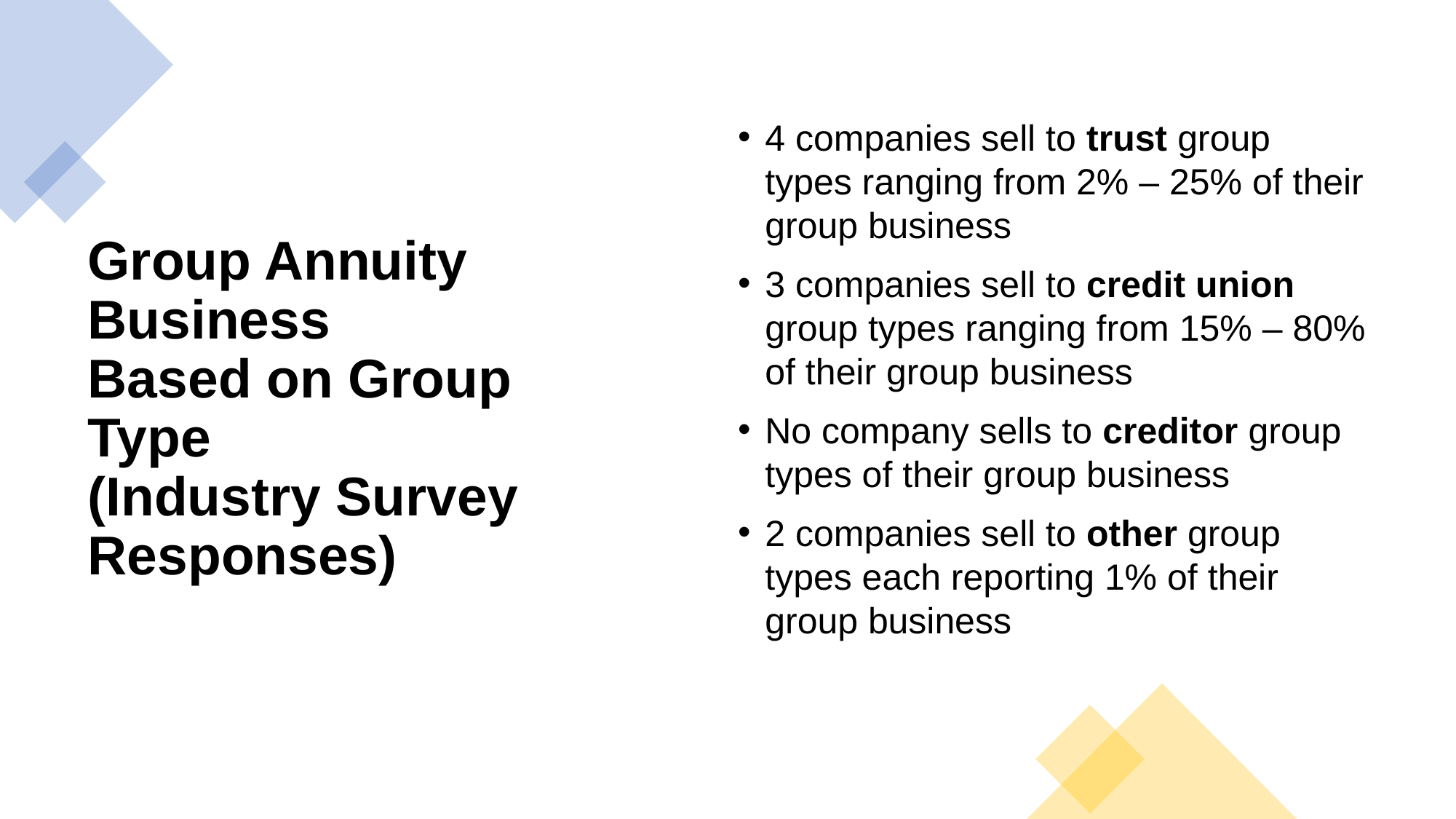

# Group Annuity Business Based on Group Type (Industry Survey Responses)
4 companies sell to trust group types ranging from 2% – 25% of their group business
3 companies sell to credit union group types ranging from 15% – 80% of their group business
No company sells to creditor group types of their group business
2 companies sell to other group types each reporting 1% of their group business